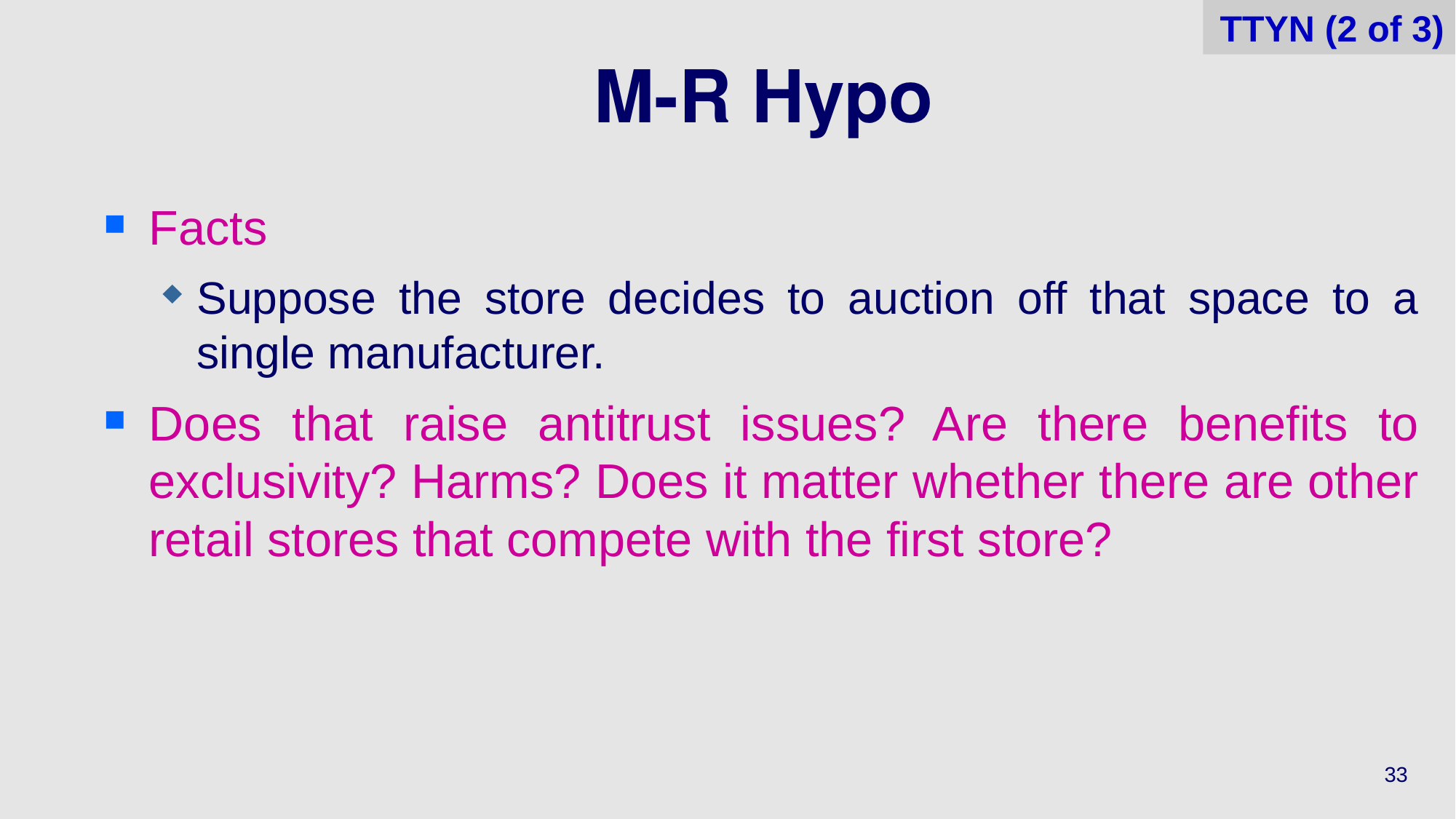

TTYN (2 of 3)
# M-R Hypo
Facts
Suppose the store decides to auction off that space to a single manufacturer.
Does that raise antitrust issues? Are there benefits to exclusivity? Harms? Does it matter whether there are other retail stores that compete with the first store?
33